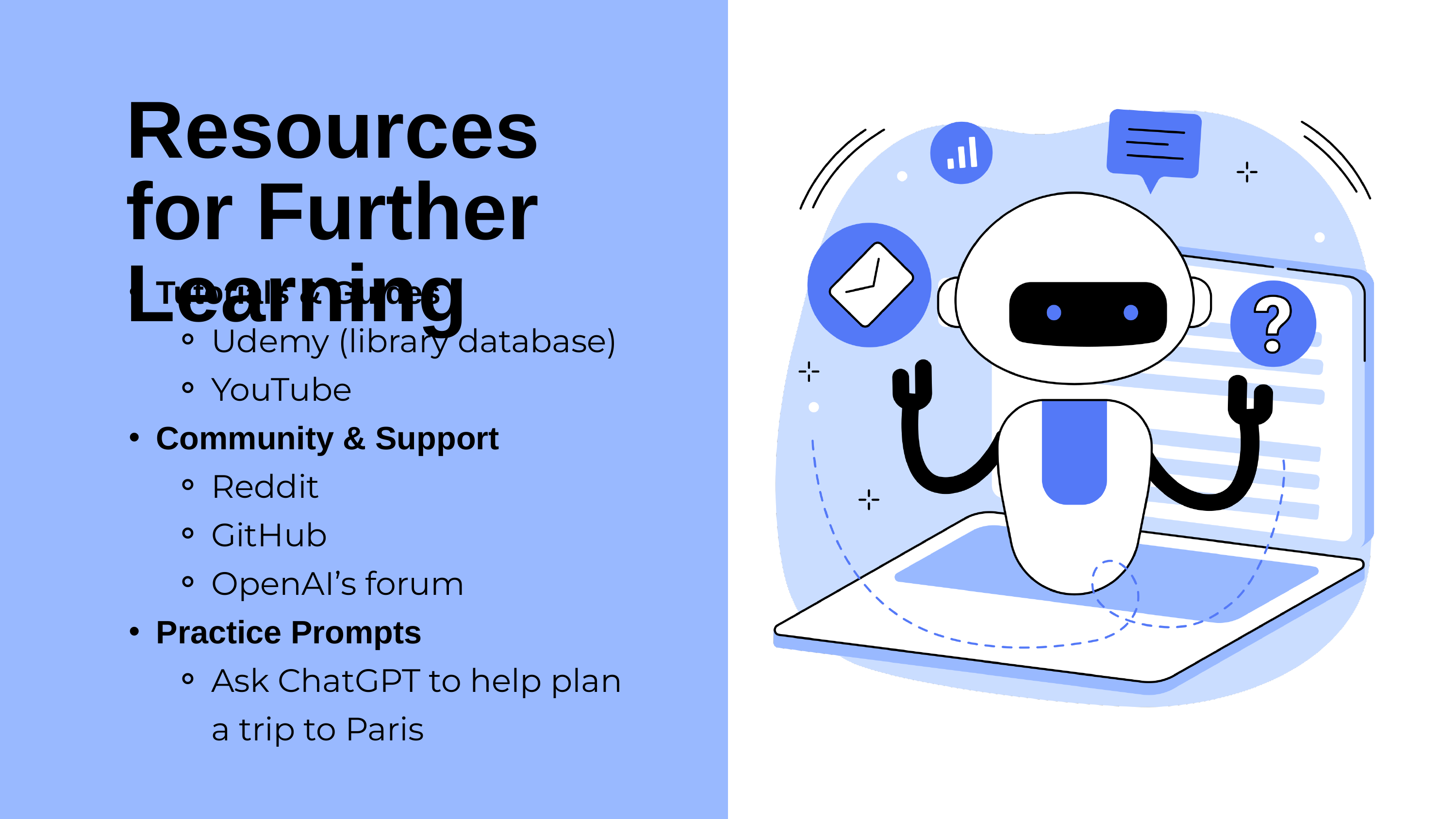

Resources for Further Learning

Tutorials & Guides
Udemy (library database)
YouTube
Community & Support
Reddit
GitHub
OpenAI’s forum
Practice Prompts
Ask ChatGPT to help plan a trip to Paris